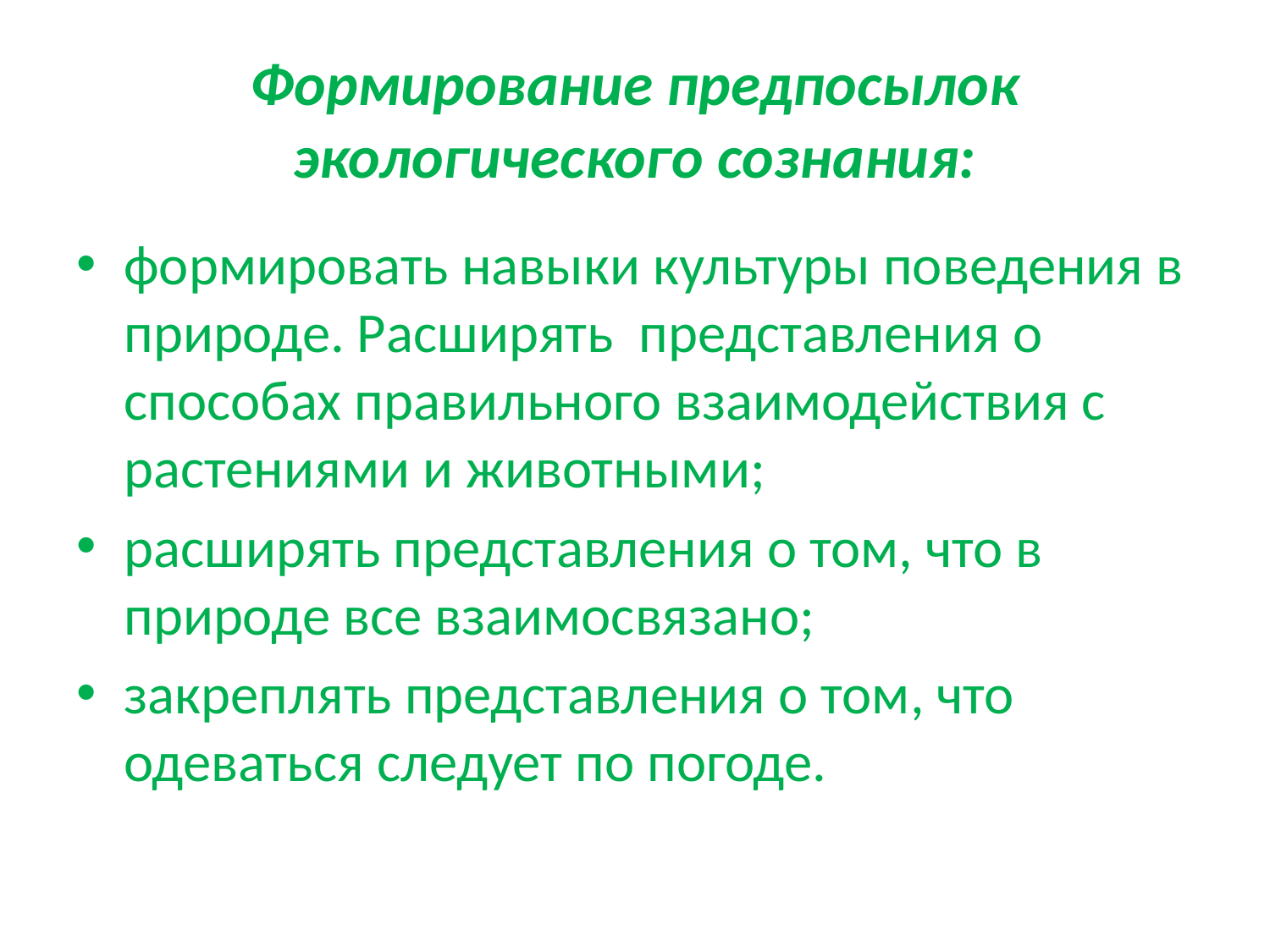

# Формирование предпосылок экологического сознания:
формировать навыки культуры поведения в природе. Расширять  представления о способах правильного взаимодействия с растениями и животными;
расширять представления о том, что в природе все взаимосвязано;
закреплять представления о том, что одеваться следует по погоде.